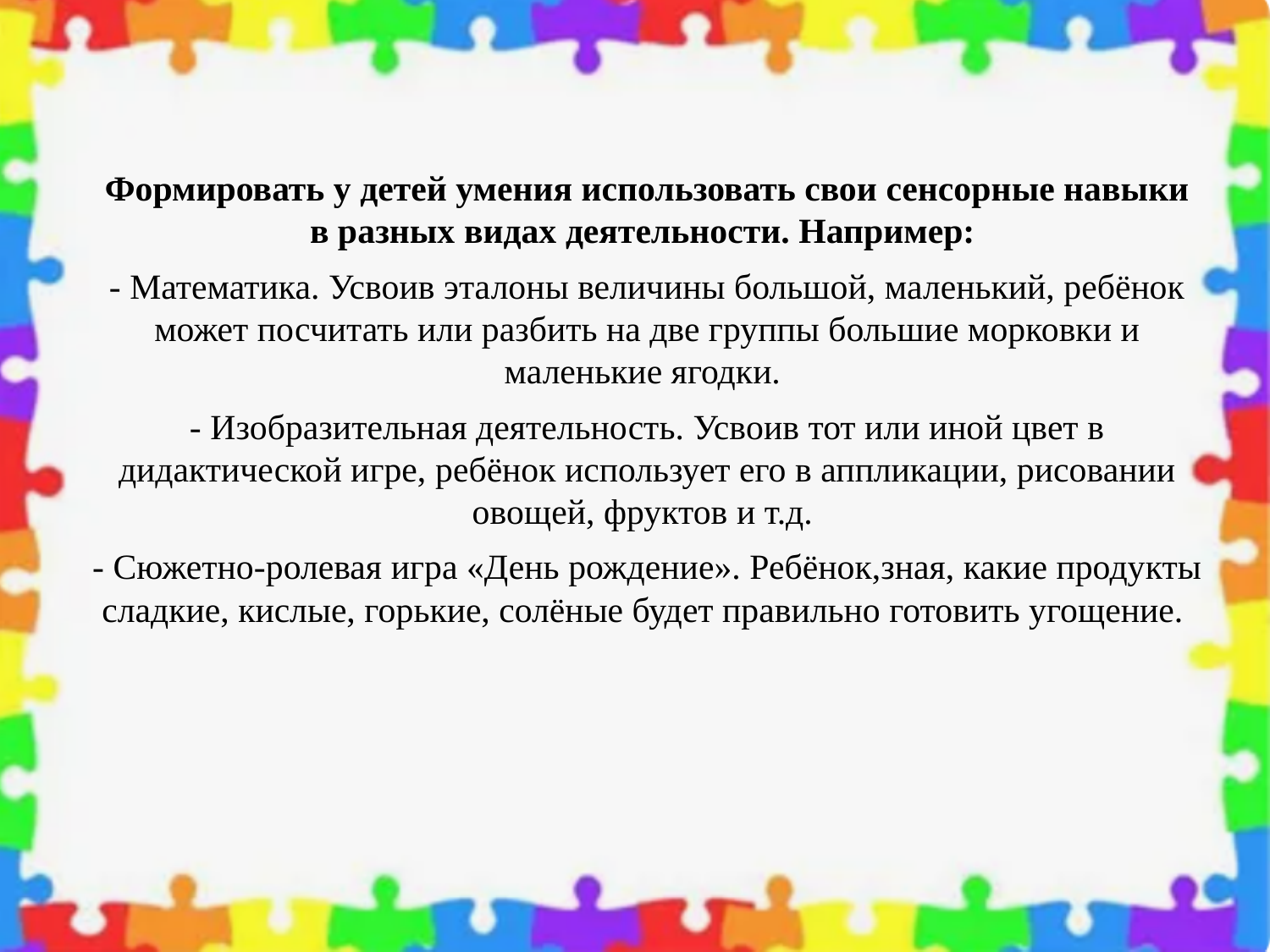

Формировать у детей умения использовать свои сенсорные навыки в разных видах деятельности. Например:
- Математика. Усвоив эталоны величины большой, маленький, ребёнок может посчитать или разбить на две группы большие морковки и маленькие ягодки.
- Изобразительная деятельность. Усвоив тот или иной цвет в дидактической игре, ребёнок использует его в аппликации, рисовании овощей, фруктов и т.д.
- Сюжетно-ролевая игра «День рождение». Ребёнок,зная, какие продукты сладкие, кислые, горькие, солёные будет правильно готовить угощение.